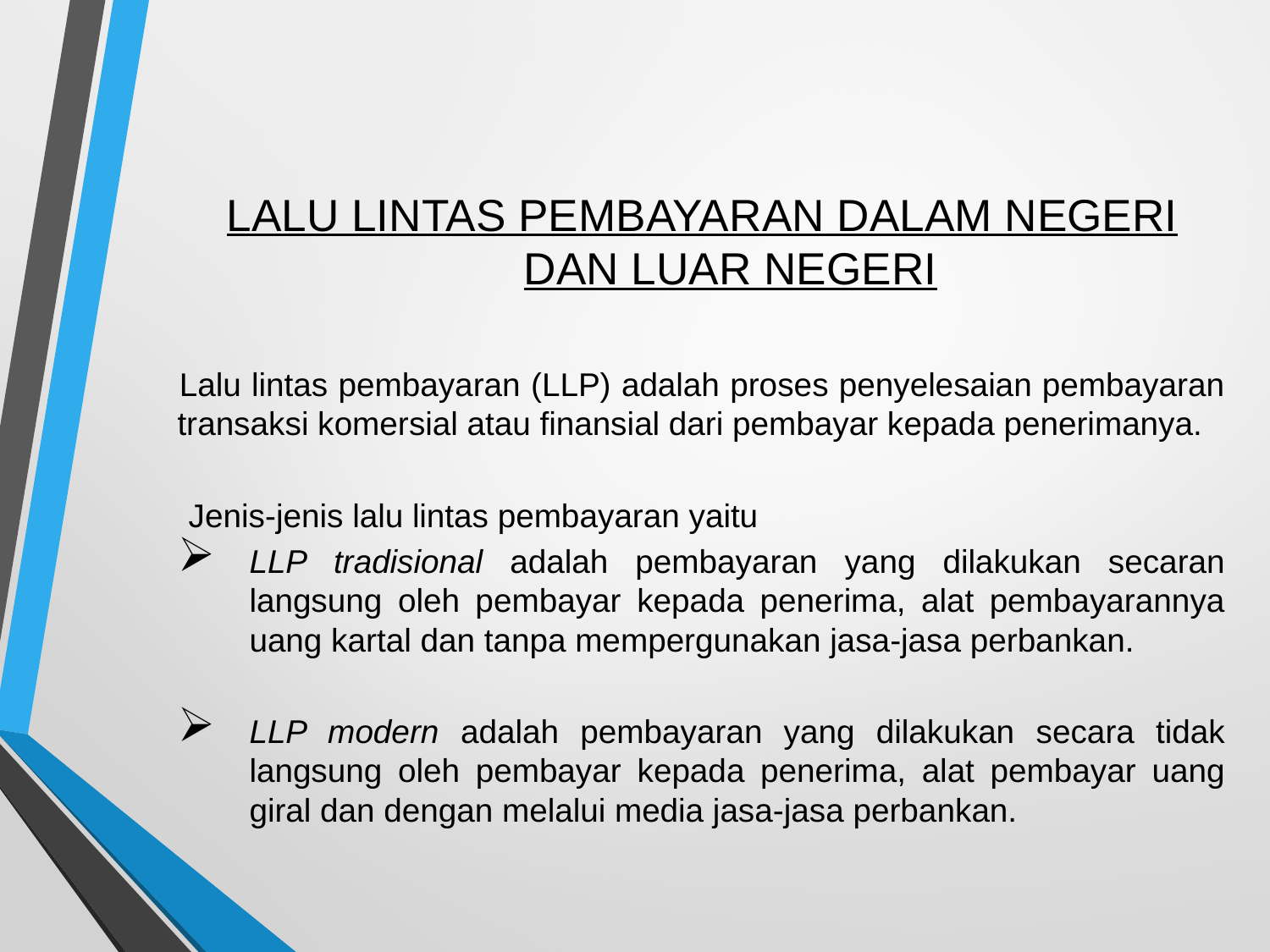

LALU LINTAS PEMBAYARAN DALAM NEGERI DAN LUAR NEGERI

Lalu lintas pembayaran (LLP) adalah proses penyelesaian pembayaran transaksi komersial atau finansial dari pembayar kepada penerimanya.

 Jenis-jenis lalu lintas pembayaran yaitu
LLP tradisional adalah pembayaran yang dilakukan secaran langsung oleh pembayar kepada penerima, alat pembayarannya uang kartal dan tanpa mempergunakan jasa-jasa perbankan.

LLP modern adalah pembayaran yang dilakukan secara tidak langsung oleh pembayar kepada penerima, alat pembayar uang giral dan dengan melalui media jasa-jasa perbankan.